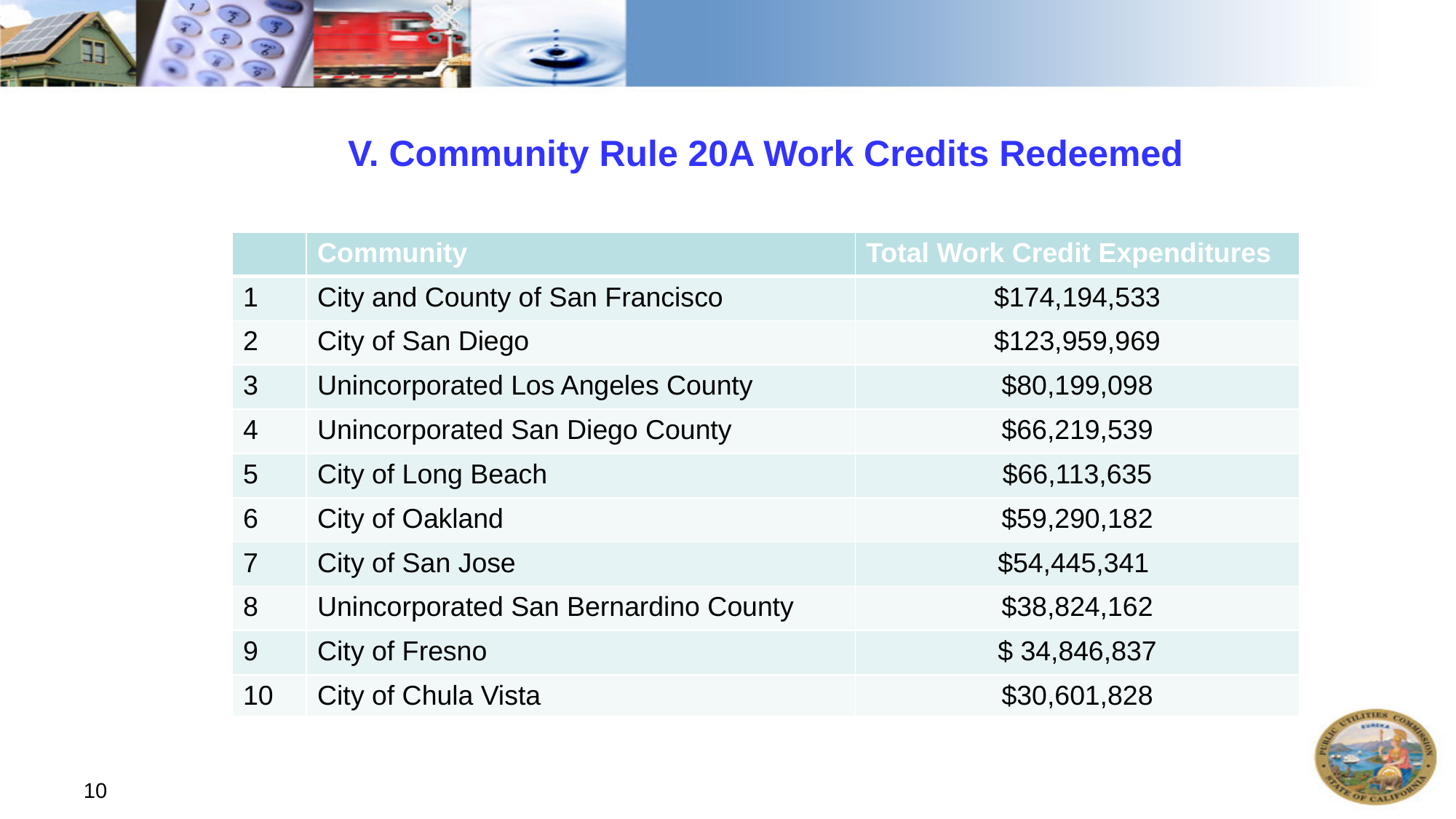

# V. Community Rule 20A Work Credits Redeemed
|  | Community | Total Work Credit Expenditures |
| --- | --- | --- |
| 1 | City and County of San Francisco | $174,194,533 |
| 2 | City of San Diego | $123,959,969 |
| 3 | Unincorporated Los Angeles County | $80,199,098 |
| 4 | Unincorporated San Diego County | $66,219,539 |
| 5 | City of Long Beach | $66,113,635 |
| 6 | City of Oakland | $59,290,182 |
| 7 | City of San Jose | $54,445,341 |
| 8 | Unincorporated San Bernardino County | $38,824,162 |
| 9 | City of Fresno | $ 34,846,837 |
| 10 | City of Chula Vista | $30,601,828 |

10